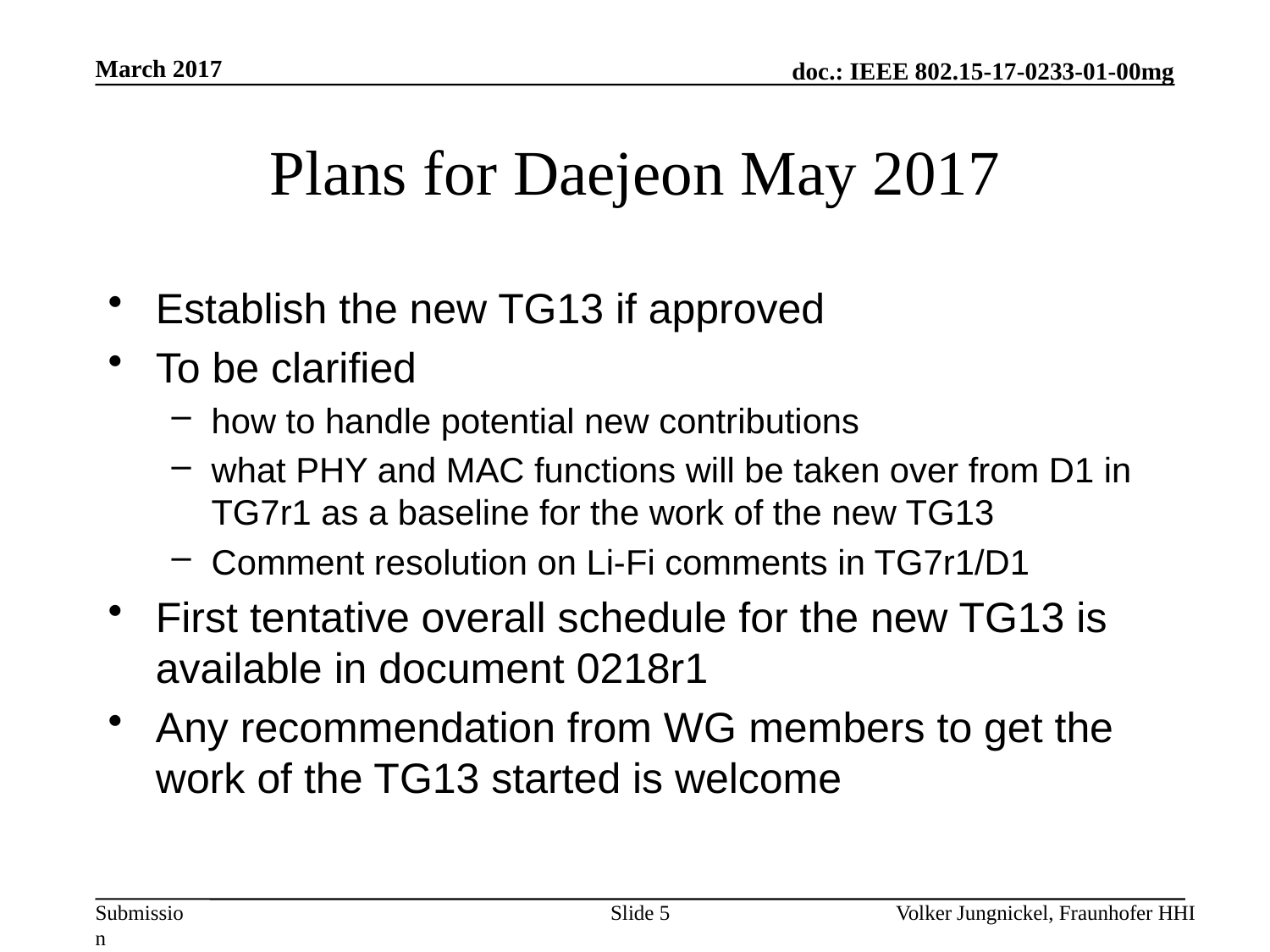

March 2017
# Plans for Daejeon May 2017
Establish the new TG13 if approved
To be clarified
how to handle potential new contributions
what PHY and MAC functions will be taken over from D1 in TG7r1 as a baseline for the work of the new TG13
Comment resolution on Li-Fi comments in TG7r1/D1
First tentative overall schedule for the new TG13 is available in document 0218r1
Any recommendation from WG members to get the work of the TG13 started is welcome

Slide 5
Volker Jungnickel, Fraunhofer HHI